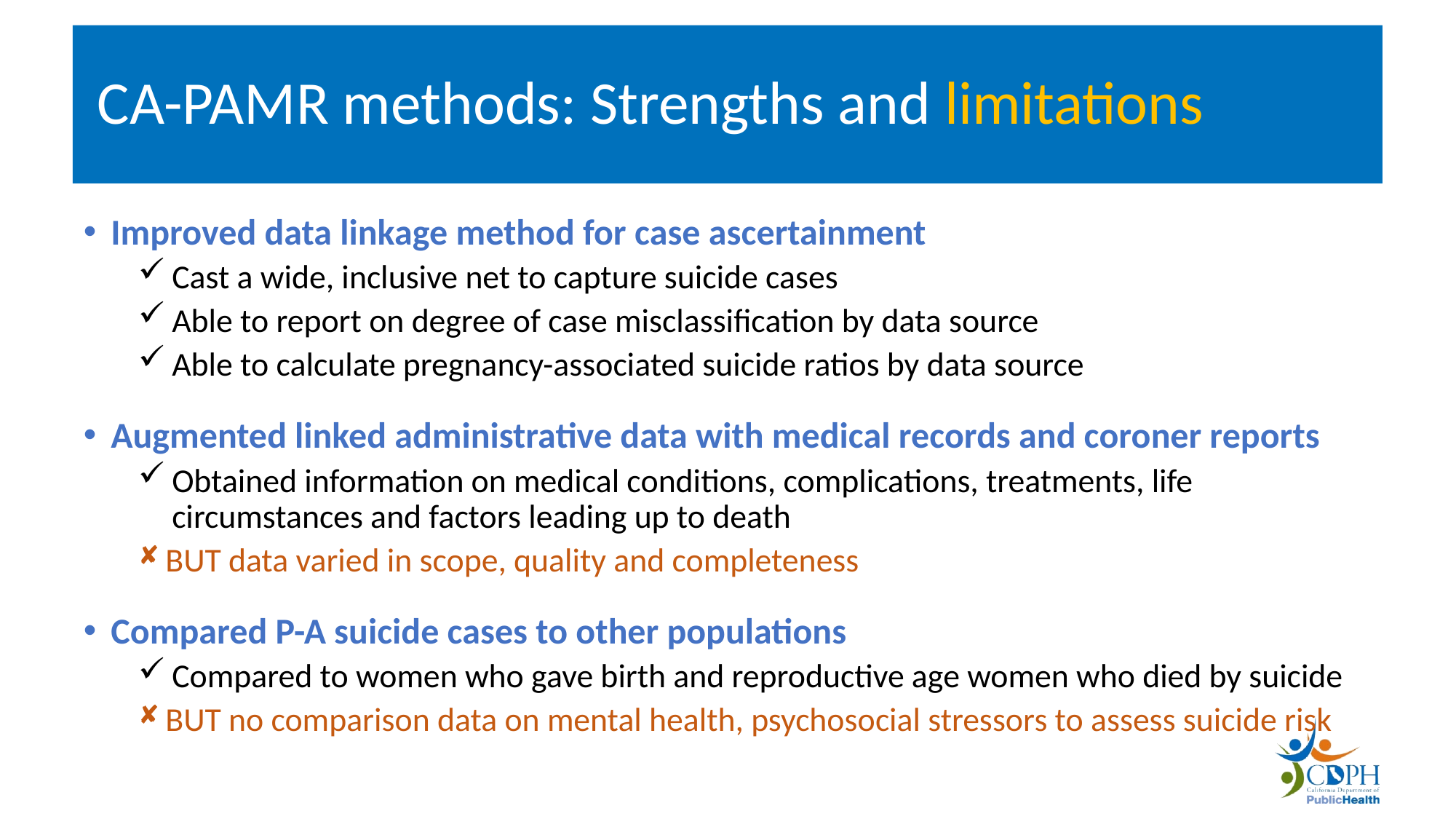

# CA-PAMR methods: Strengths and limitations
Improved data linkage method for case ascertainment
Cast a wide, inclusive net to capture suicide cases
Able to report on degree of case misclassification by data source
Able to calculate pregnancy-associated suicide ratios by data source
Augmented linked administrative data with medical records and coroner reports
Obtained information on medical conditions, complications, treatments, life circumstances and factors leading up to death
BUT data varied in scope, quality and completeness
Compared P-A suicide cases to other populations
Compared to women who gave birth and reproductive age women who died by suicide
BUT no comparison data on mental health, psychosocial stressors to assess suicide risk